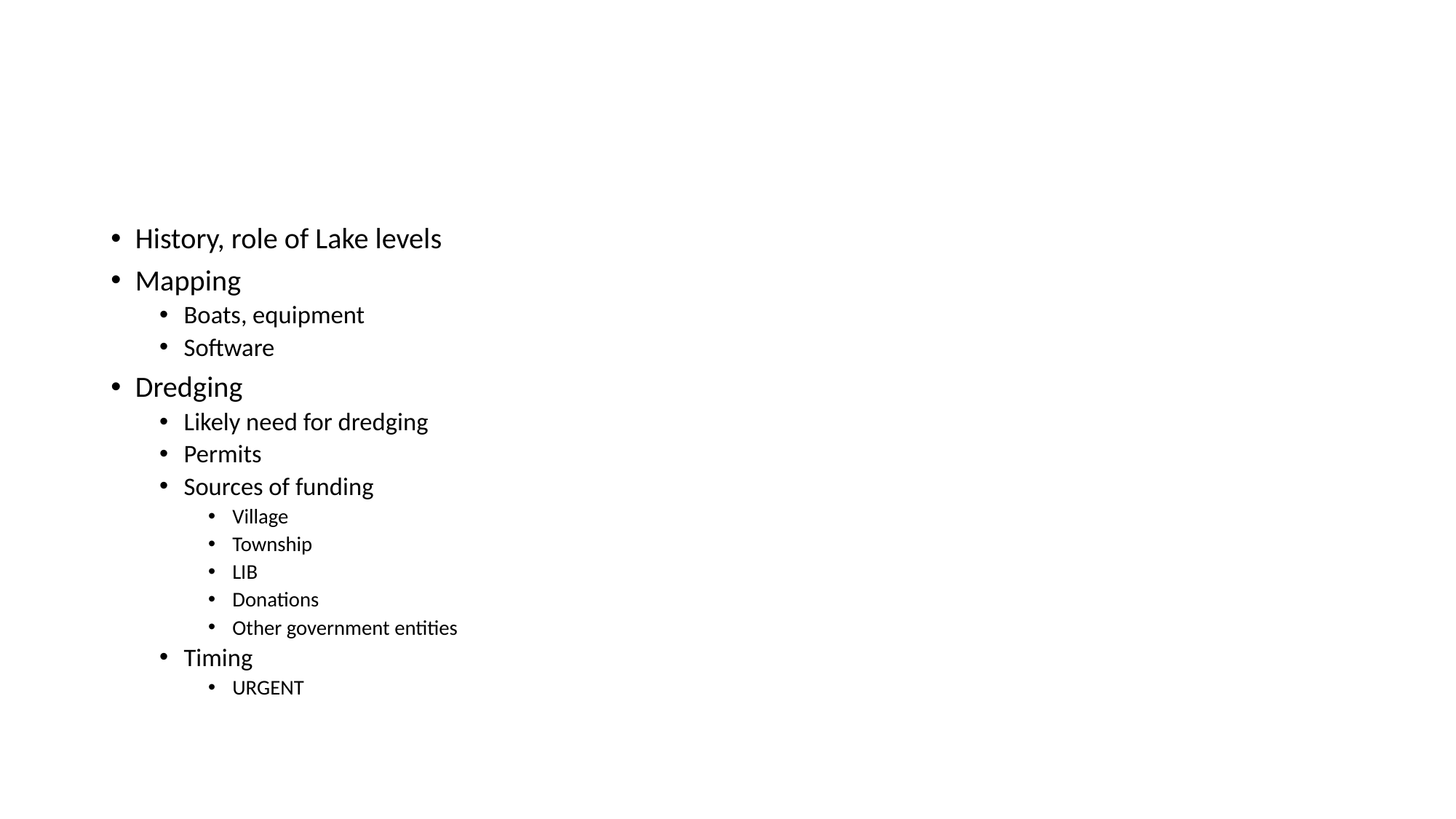

#
History, role of Lake levels
Mapping
Boats, equipment
Software
Dredging
Likely need for dredging
Permits
Sources of funding
Village
Township
LIB
Donations
Other government entities
Timing
URGENT